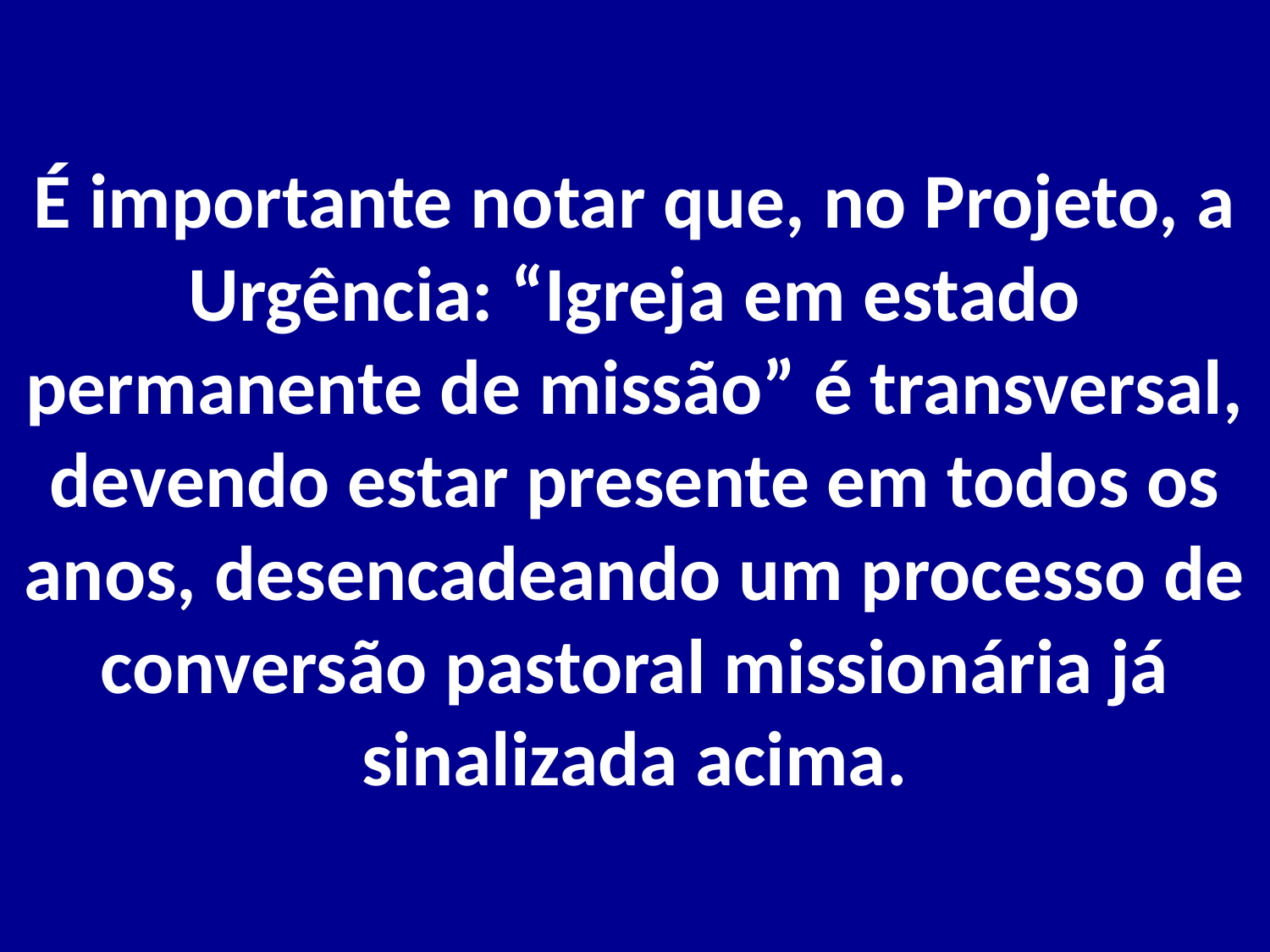

# É importante notar que, no Projeto, a Urgência: “Igreja em estado permanente de missão” é transversal, devendo estar presente em todos os anos, desencadeando um processo de conversão pastoral missionária já sinalizada acima.